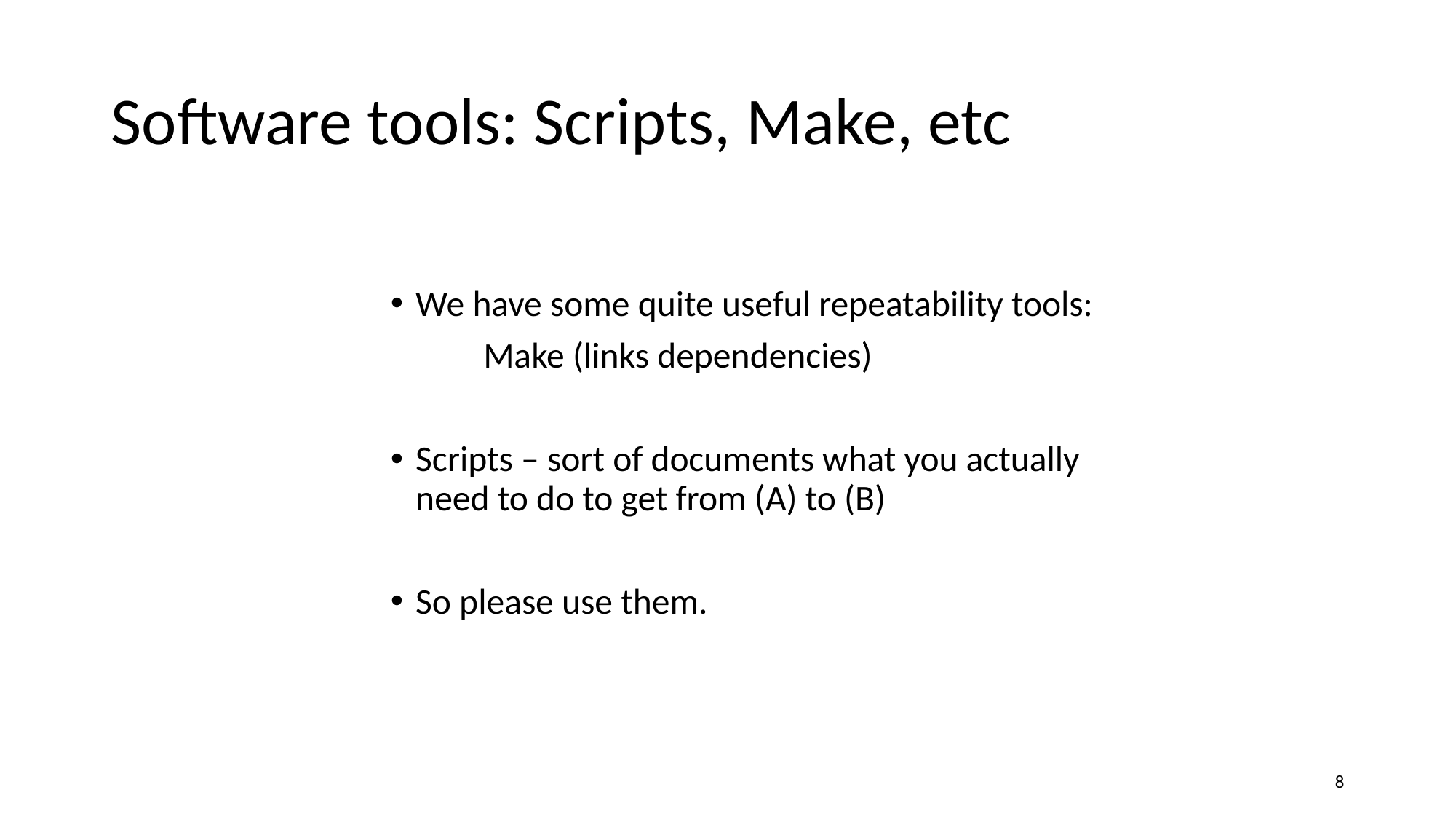

# Software tools: Scripts, Make, etc
We have some quite useful repeatability tools:
	Make (links dependencies)

Scripts – sort of documents what you actually need to do to get from (A) to (B)

So please use them.
8